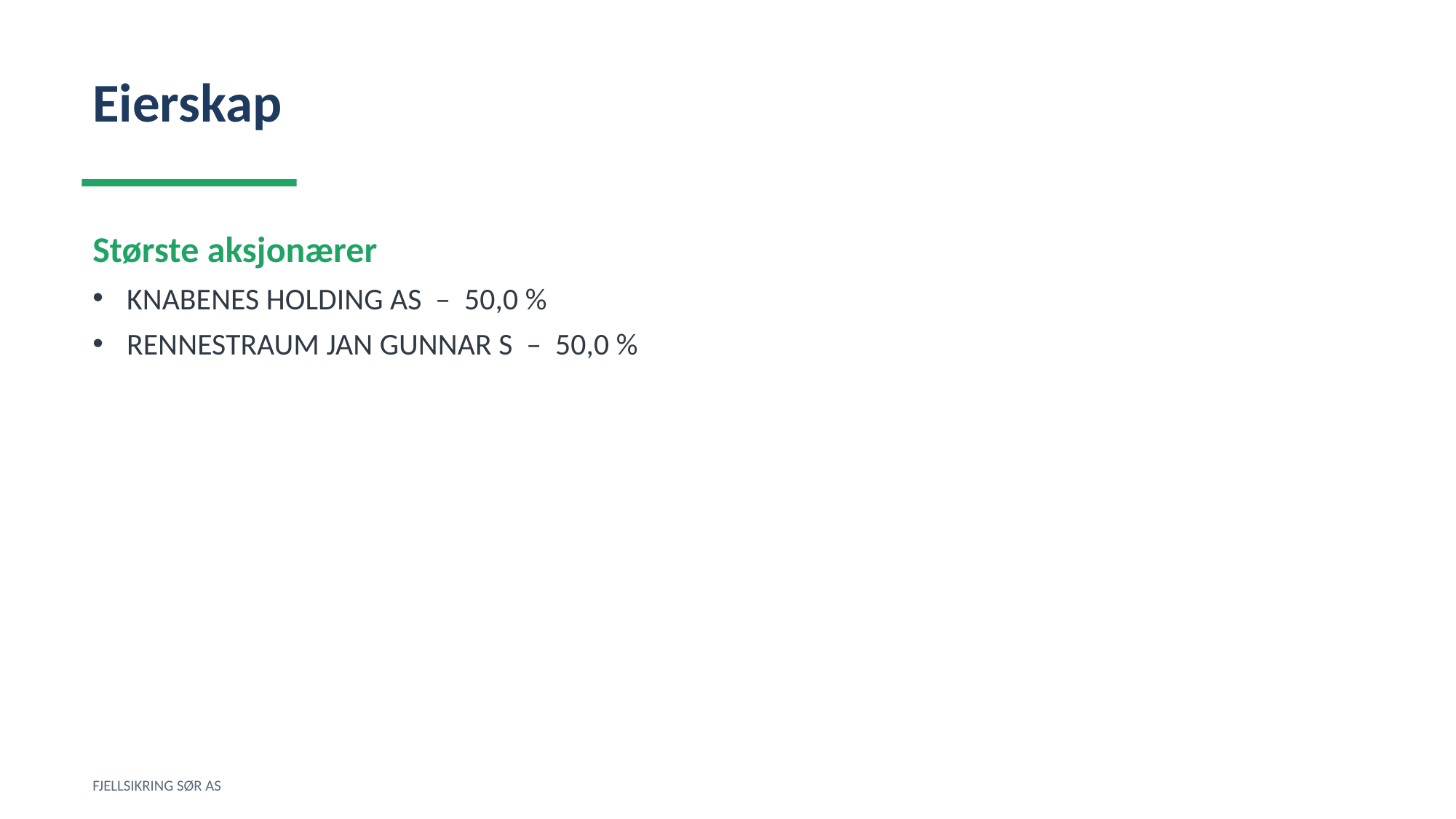

Eierskap

Største aksjonærer
KNABENES HOLDING AS  –  50,0 %
RENNESTRAUM JAN GUNNAR S  –  50,0 %
FJELLSIKRING SØR AS